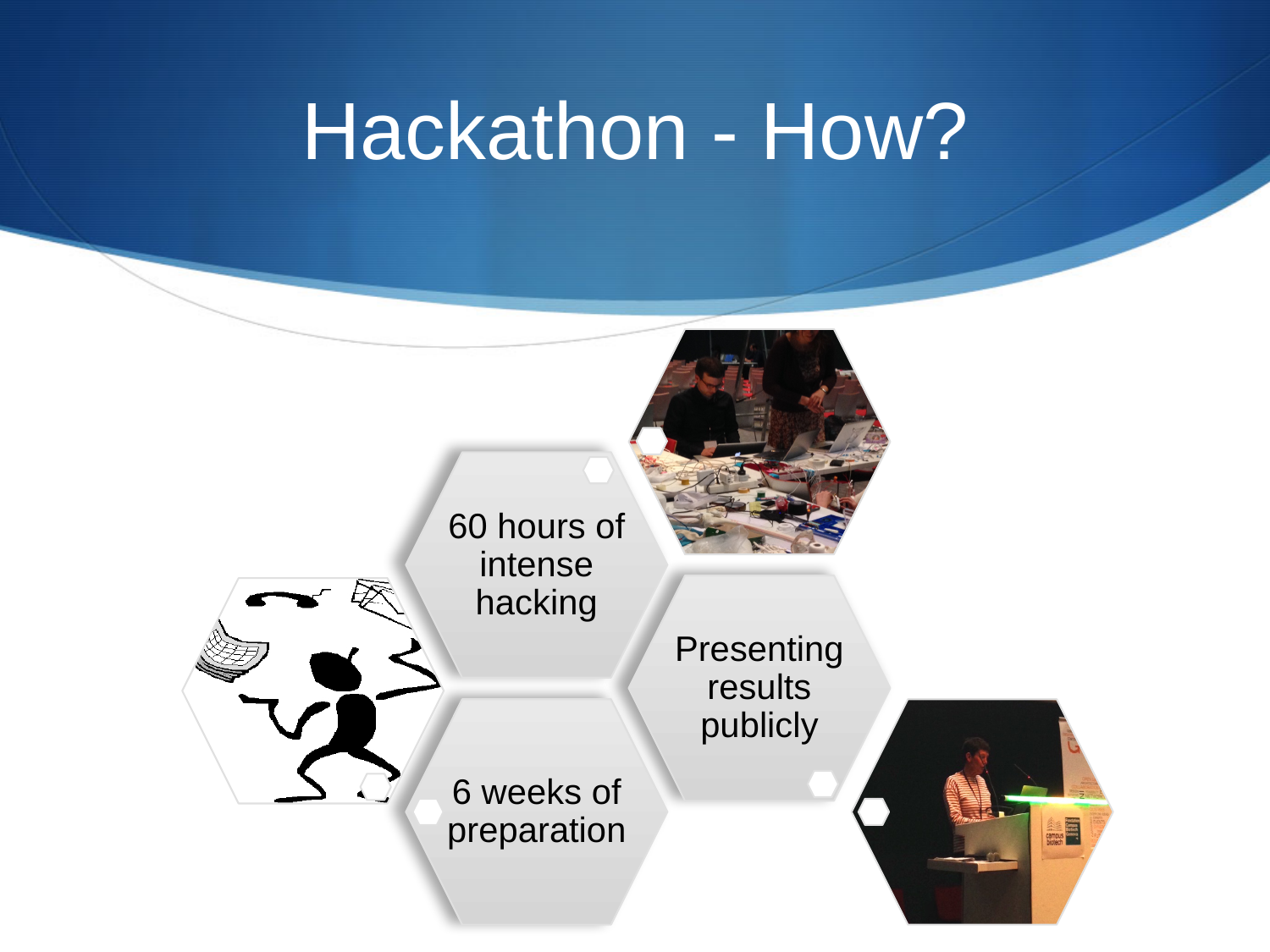

# Hackathon - How?
6 weeks of preparation
Presenting results publicly
60 hours of intense hacking